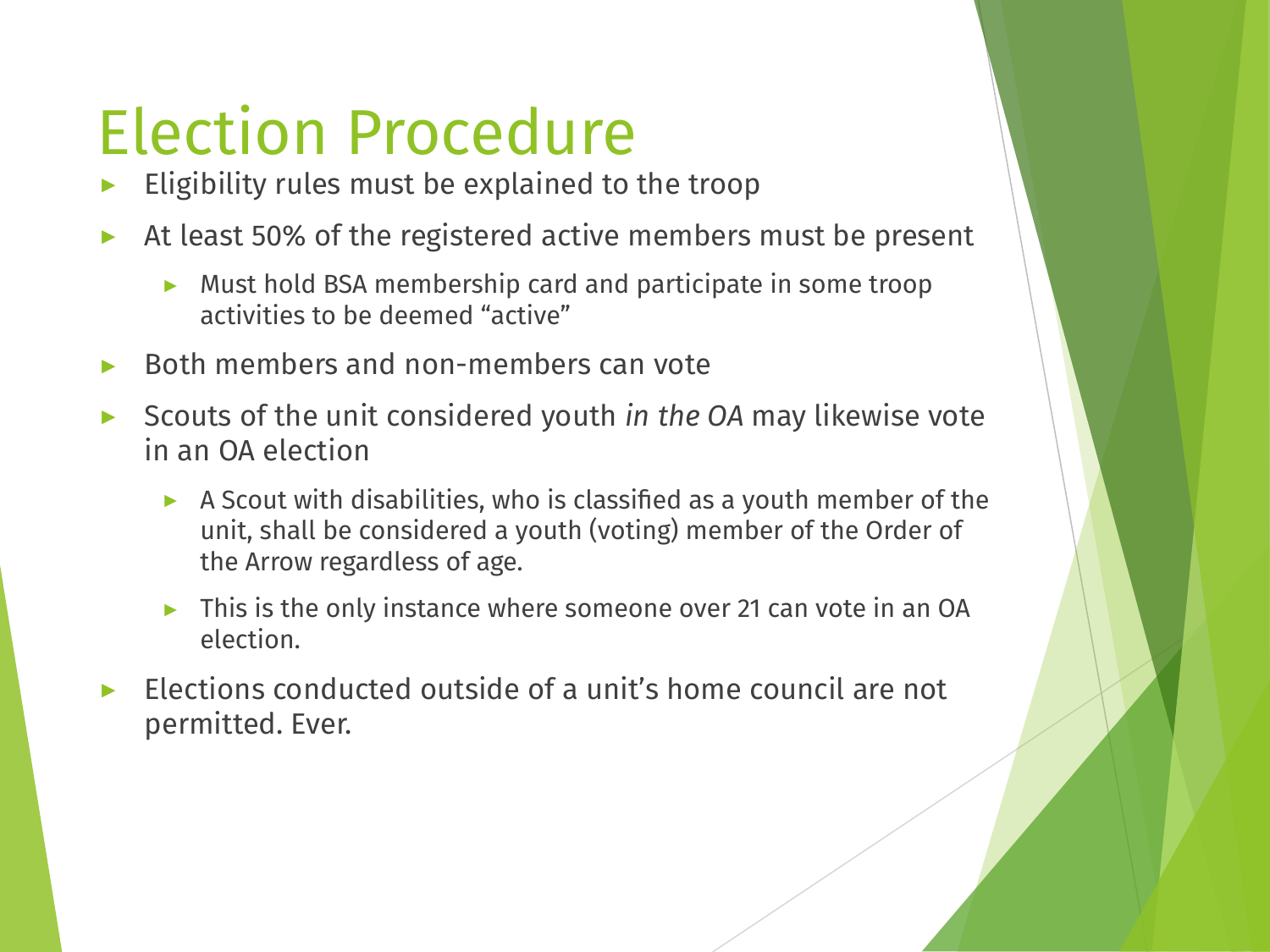

# Election Procedure
Eligibility rules must be explained to the troop
At least 50% of the registered active members must be present
Must hold BSA membership card and participate in some troop activities to be deemed “active”
Both members and non-members can vote
Scouts of the unit considered youth in the OA may likewise vote in an OA election
A Scout with disabilities, who is classified as a youth member of the unit, shall be considered a youth (voting) member of the Order of the Arrow regardless of age.
This is the only instance where someone over 21 can vote in an OA election.
Elections conducted outside of a unit’s home council are not permitted. Ever.